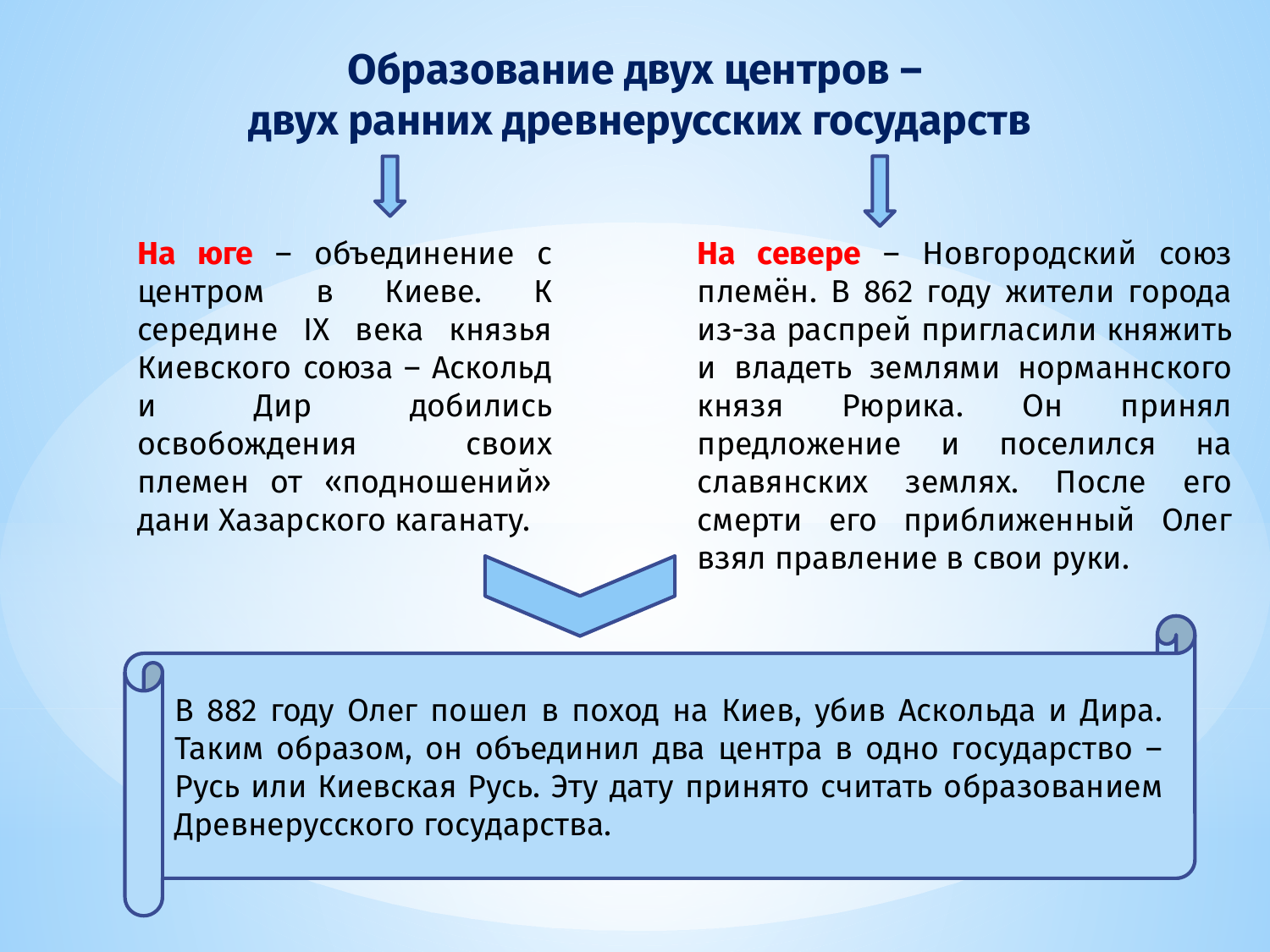

Образование двух центров –
двух ранних древнерусских государств

На юге – объединение с центром в Киеве. К середине IX века князья Киевского союза – Аскольд и Дир добились освобождения своих племен от «подношений» дани Хазарского каганату.
На севере – Новгородский союз племён. В 862 году жители города из-за распрей пригласили княжить и владеть землями норманнского князя Рюрика. Он принял предложение и поселился на славянских землях. После его смерти его приближенный Олег взял правление в свои руки.

В 882 году Олег пошел в поход на Киев, убив Аскольда и Дира. Таким образом, он объединил два центра в одно государство – Русь или Киевская Русь. Эту дату принято считать образованием Древнерусского государства.